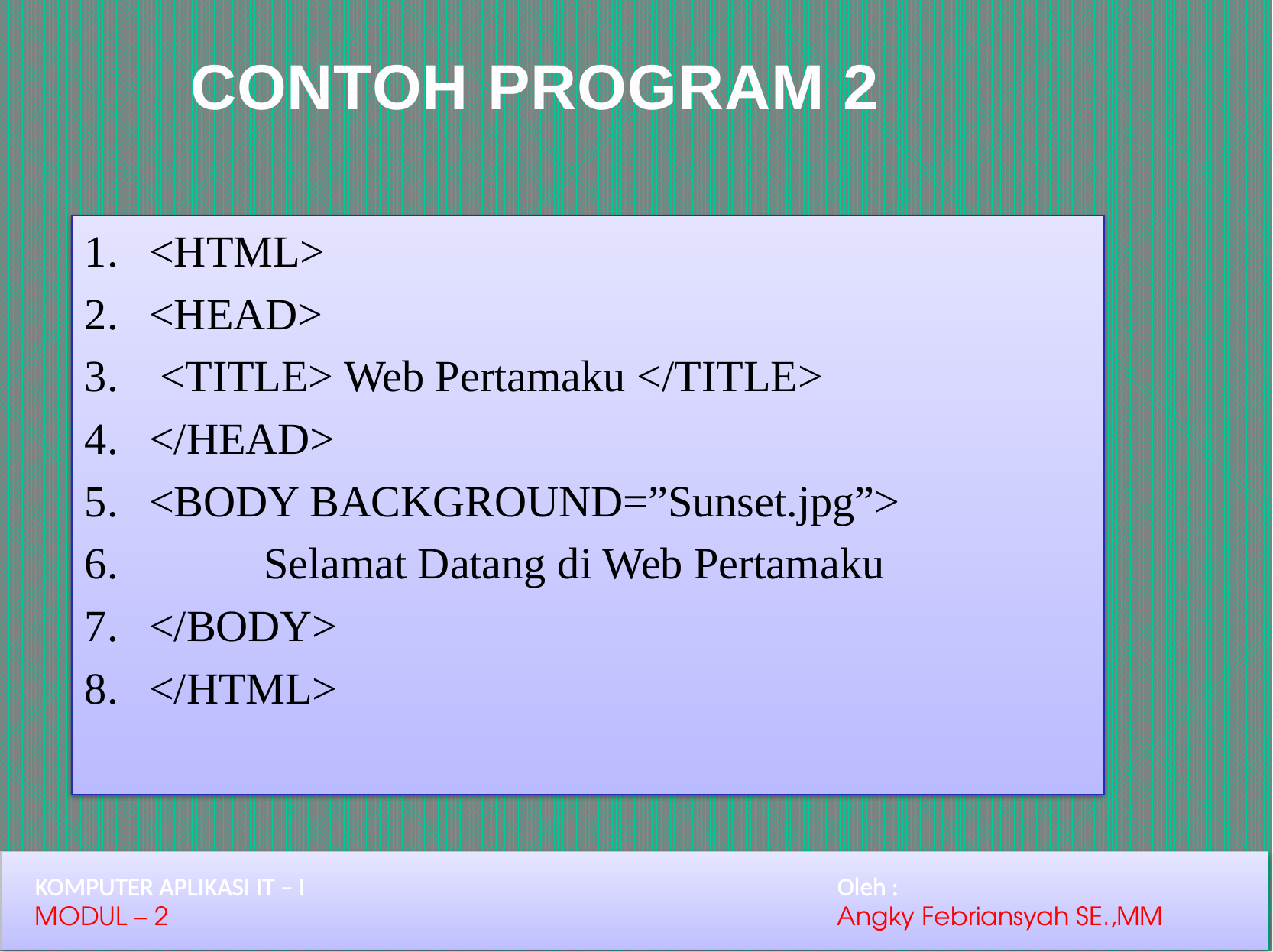

# CONTOH PROGRAM 2
<HTML>
<HEAD>
 <TITLE> Web Pertamaku </TITLE>
</HEAD>
<BODY BACKGROUND=”Sunset.jpg”>
	Selamat Datang di Web Pertamaku
</BODY>
</HTML>
KOMPUTER APLIKASI IT – I 					Oleh :
MODUL – 2						Angky Febriansyah SE.,MM